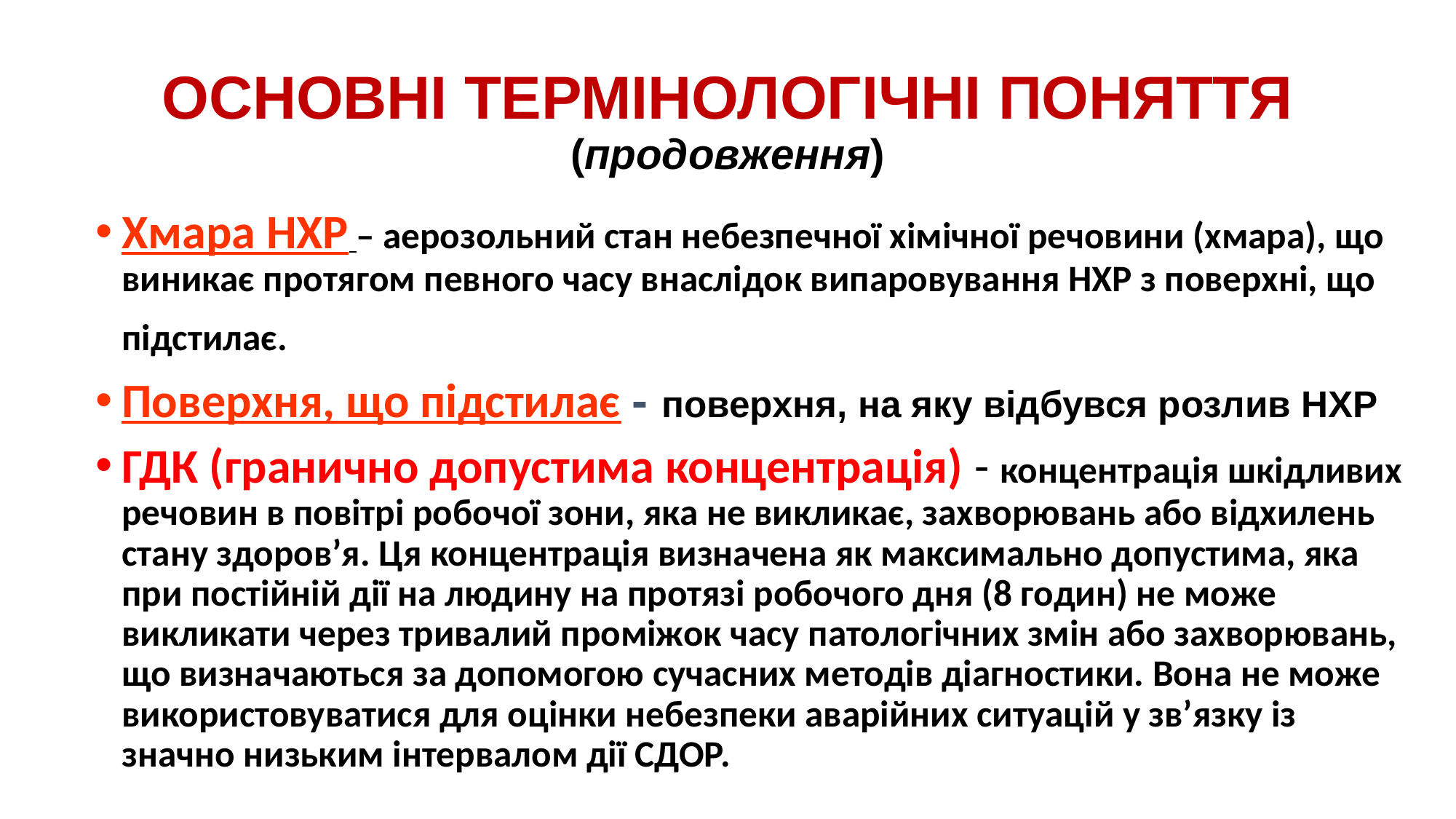

# ОСНОВНІ ТЕРМІНОЛОГІЧНІ ПОНЯТТЯ (продовження)
Хмара НХР – аерозольний стан небезпечної хімічної речовини (хмара), що виникає протягом певного часу внаслідок випаровування НХР з поверхні, що підстилає.
Поверхня, що підстилає - поверхня, на яку відбувся розлив НХР
ГДК (гранично допустима концентрація) - концентрація шкідливих речовин в повітрі робочої зони, яка не викликає, захворювань або відхилень стану здоров’я. Ця концентрація визначена як максимально допустима, яка при постійній дії на людину на протязі робочого дня (8 годин) не може викликати через тривалий проміжок часу патологічних змін або захворювань, що визначаються за допомогою сучасних методів діагностики. Вона не може використовуватися для оцінки небезпеки аварійних ситуацій у зв’язку із значно низьким інтервалом дії СДОР.